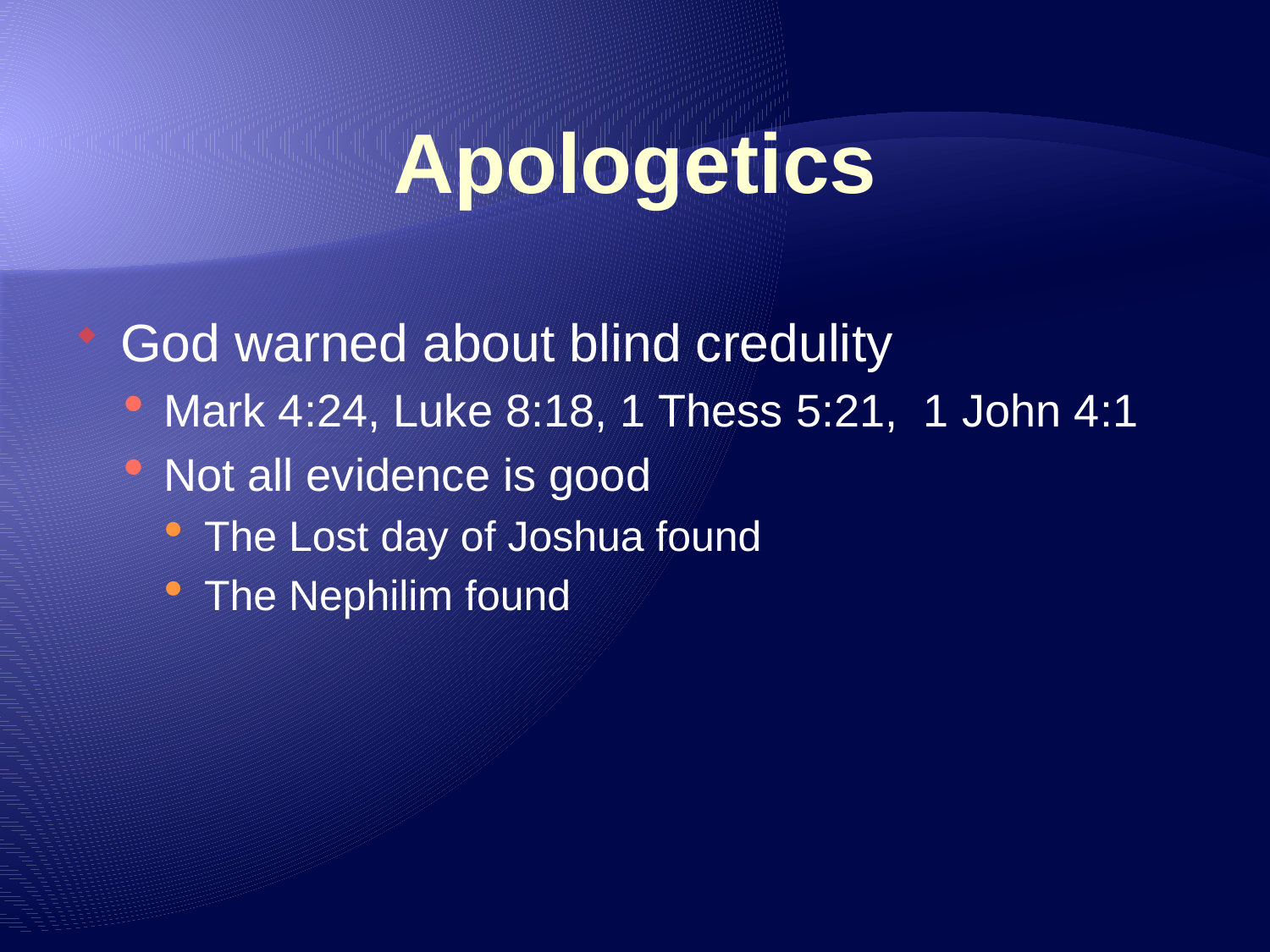

# Apologetics
God warned about blind credulity
Mark 4:24, Luke 8:18, 1 Thess 5:21,  1 John 4:1
Not all evidence is good
The Lost day of Joshua found
The Nephilim found